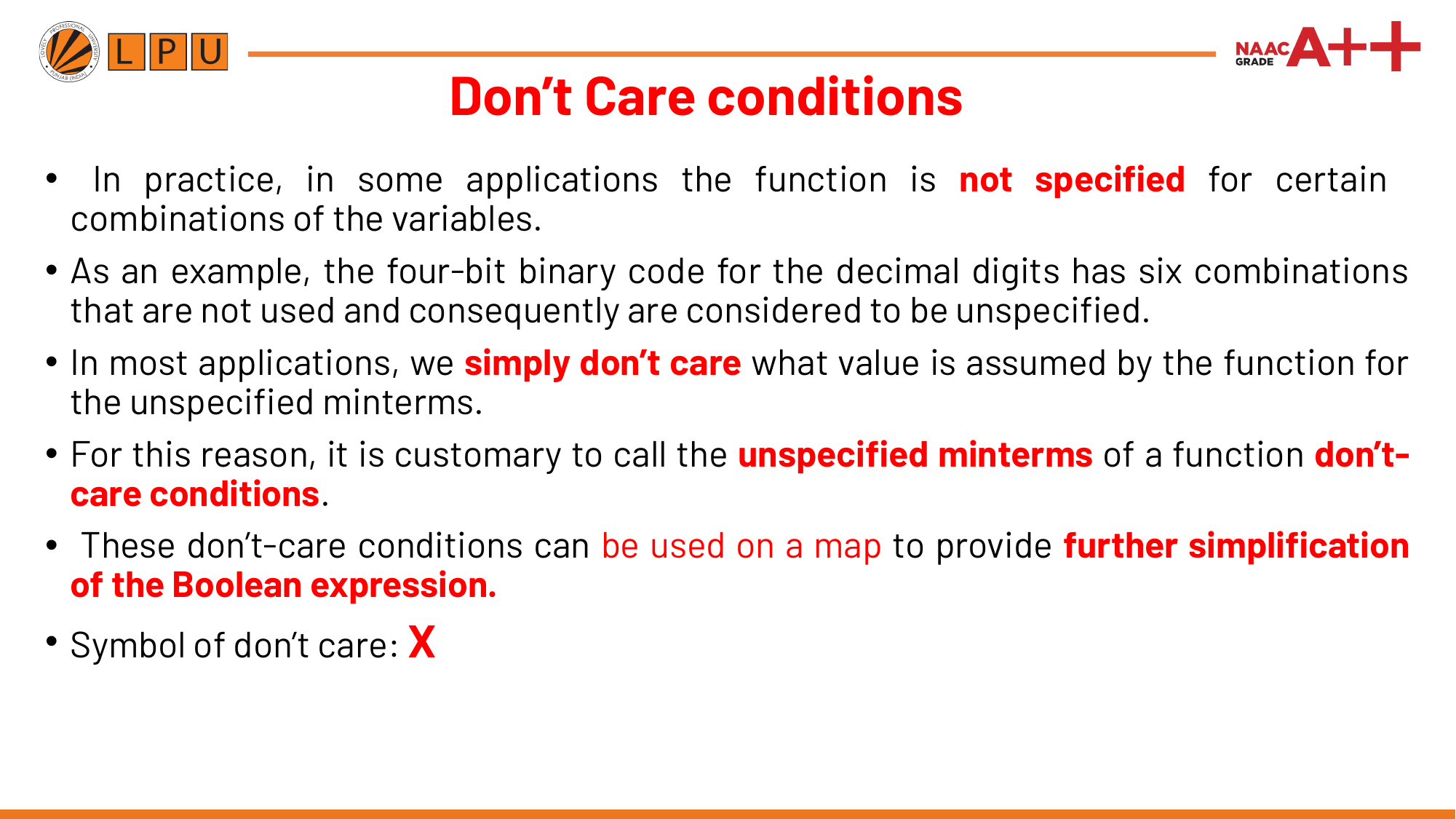

Don’t Care conditions
 In practice, in some applications the function is not specified for certain  combinations of the variables.
As an example, the four-bit binary code for the decimal digits has six combinations that are not used and consequently are considered to be unspecified.
In most applications, we simply don’t care what value is assumed by the function for the unspecified minterms.
For this reason, it is customary to call the unspecified minterms of a function don’t-care conditions.
 These don’t-care conditions can be used on a map to provide further simplification of the Boolean expression.
Symbol of don’t care: X